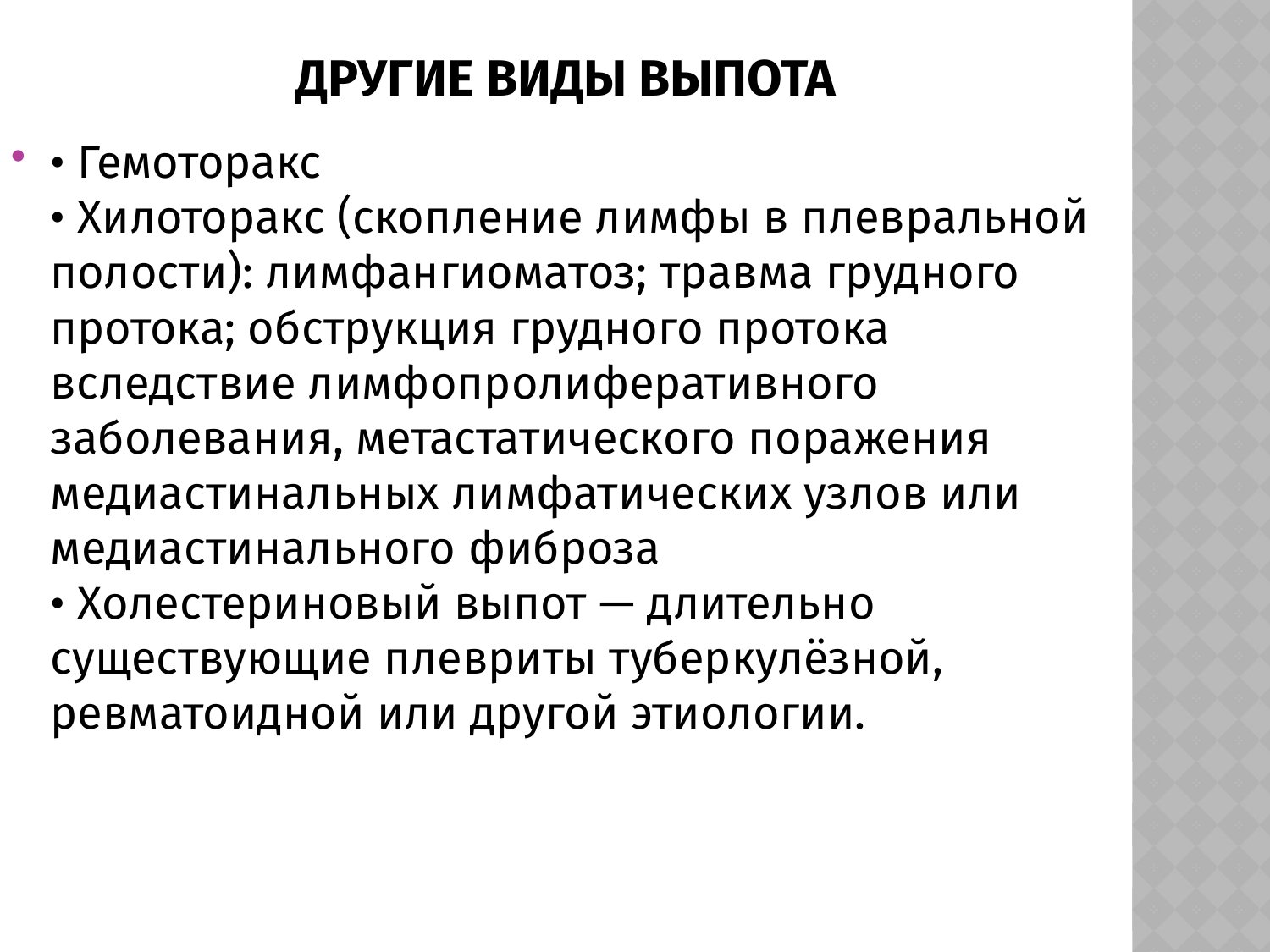

# Другие виды выпота
• Гемоторакс
• Хилоторакс (скопление лимфы в плевральной полости): лимфангиоматоз; травма грудного протока; обструкция грудного протока вследствие лимфопролиферативного заболевания, метастатического поражения медиастинальных лимфатических узлов или медиастинального фиброза
• Холестериновый выпот — длительно существующие плевриты туберкулёзной, ревматоидной или другой этиологии.